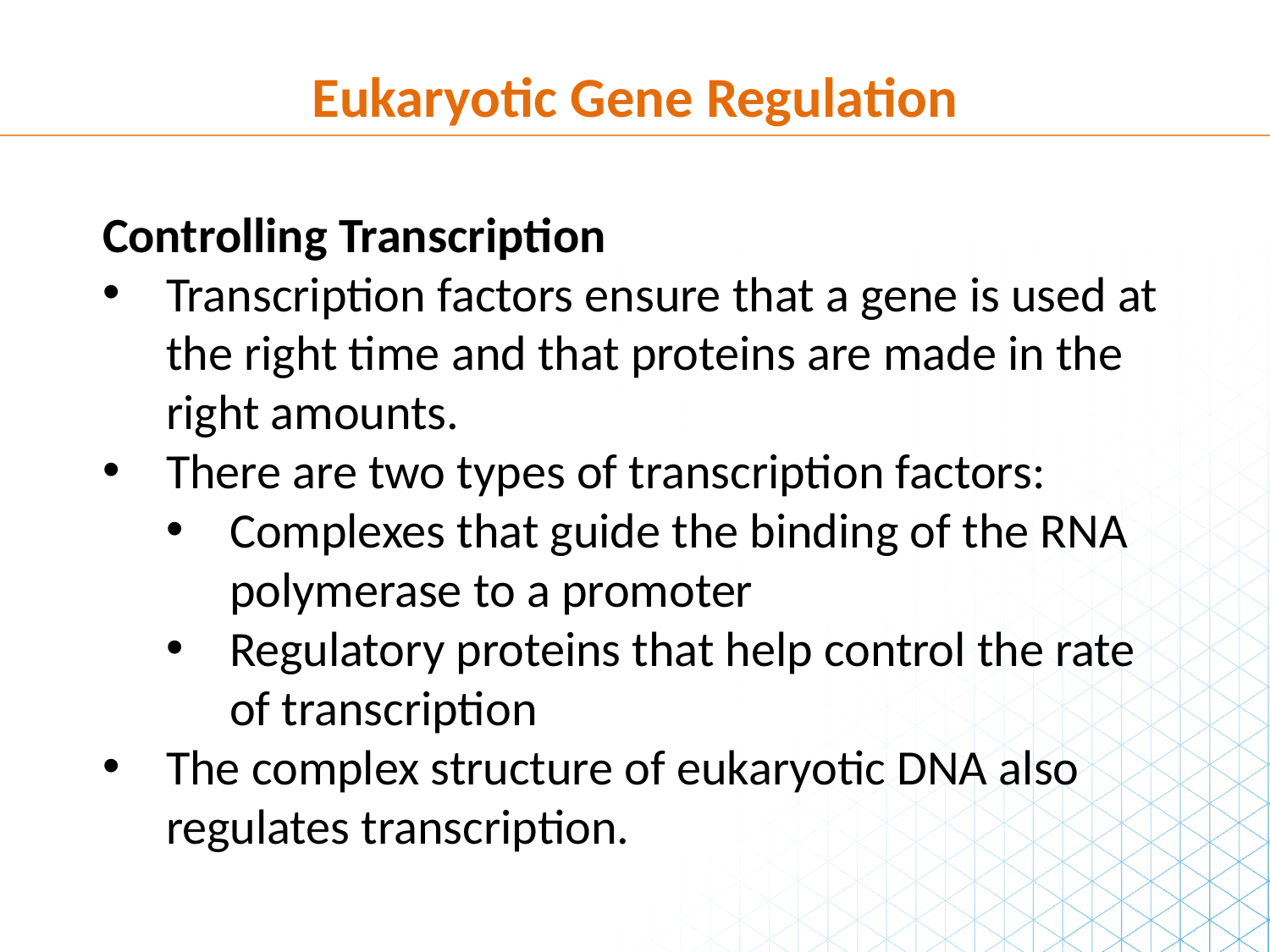

Eukaryotic Gene Regulation
Controlling Transcription
Transcription factors ensure that a gene is used at the right time and that proteins are made in the right amounts.
There are two types of transcription factors:
Complexes that guide the binding of the RNA polymerase to a promoter
Regulatory proteins that help control the rate of transcription
The complex structure of eukaryotic DNA also regulates transcription.